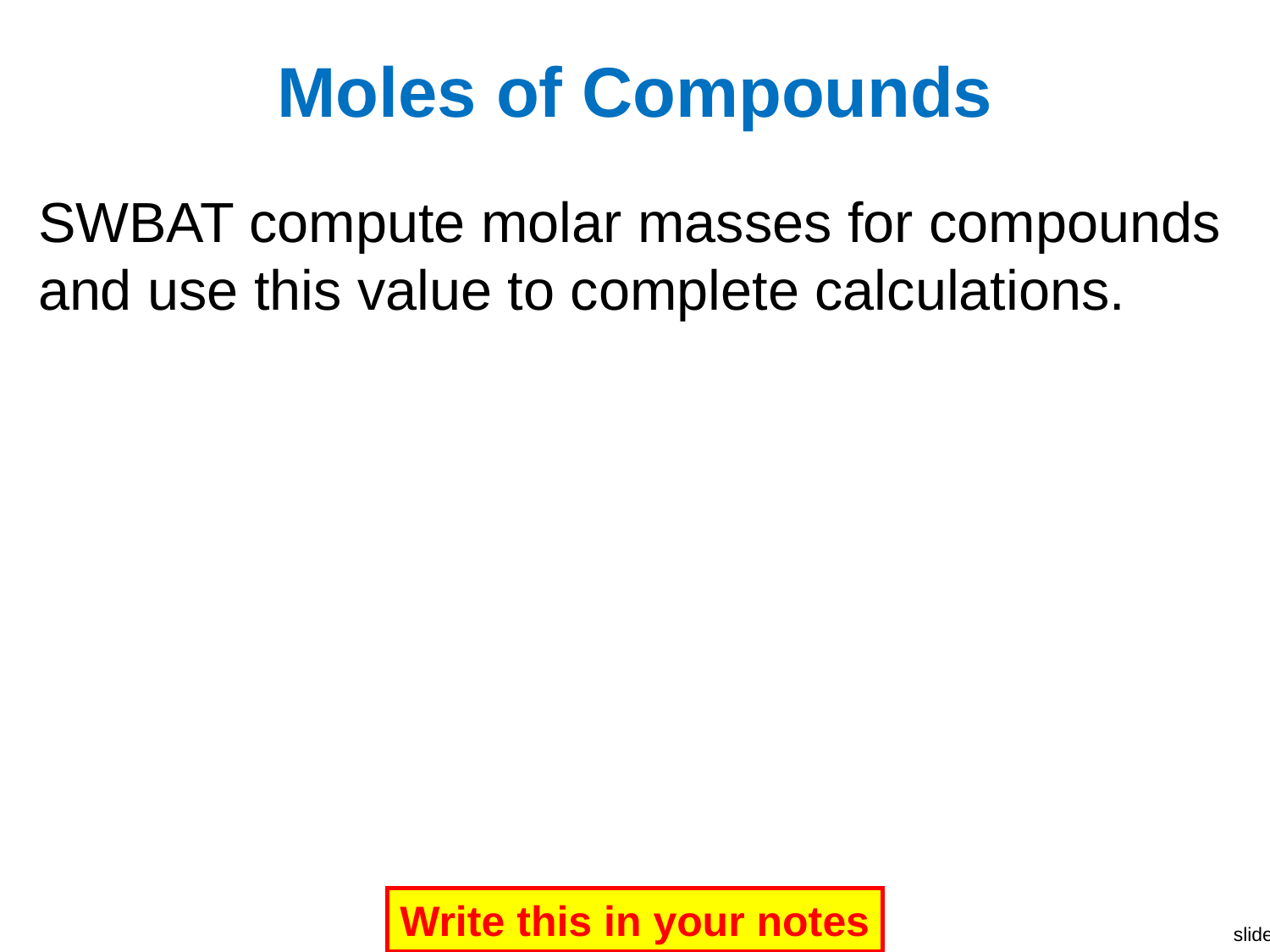

# Moles of Compounds
SWBAT compute molar masses for compounds and use this value to complete calculations.
Write this in your notes